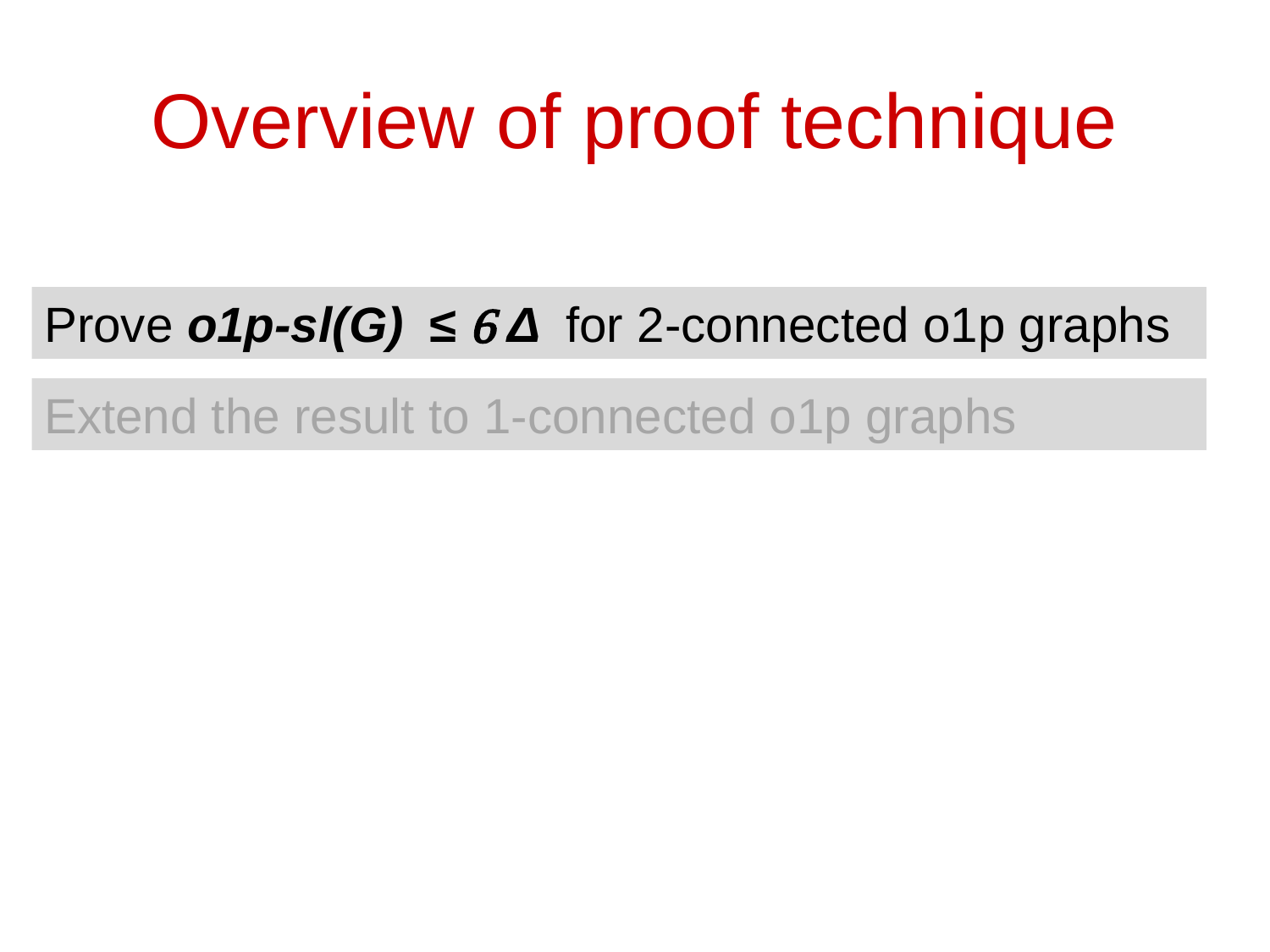

# Overview of proof technique
Prove o1p-sl(G) ≤ 6 Δ for 2-connected o1p graphs
Extend the result to 1-connected o1p graphs